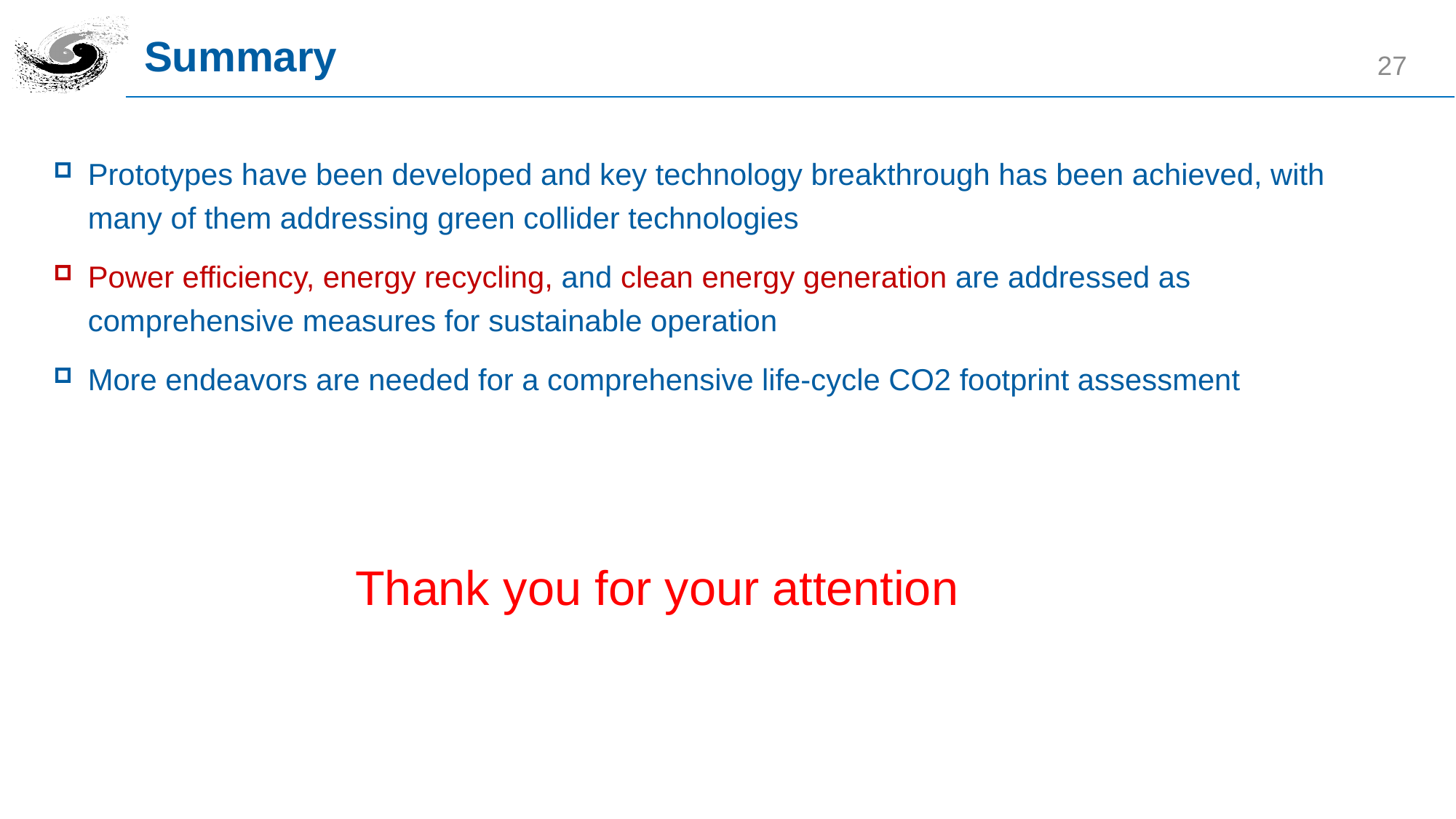

Summary
27
Prototypes have been developed and key technology breakthrough has been achieved, with many of them addressing green collider technologies
Power efficiency, energy recycling, and clean energy generation are addressed as comprehensive measures for sustainable operation
More endeavors are needed for a comprehensive life-cycle CO2 footprint assessment
Thank you for your attention